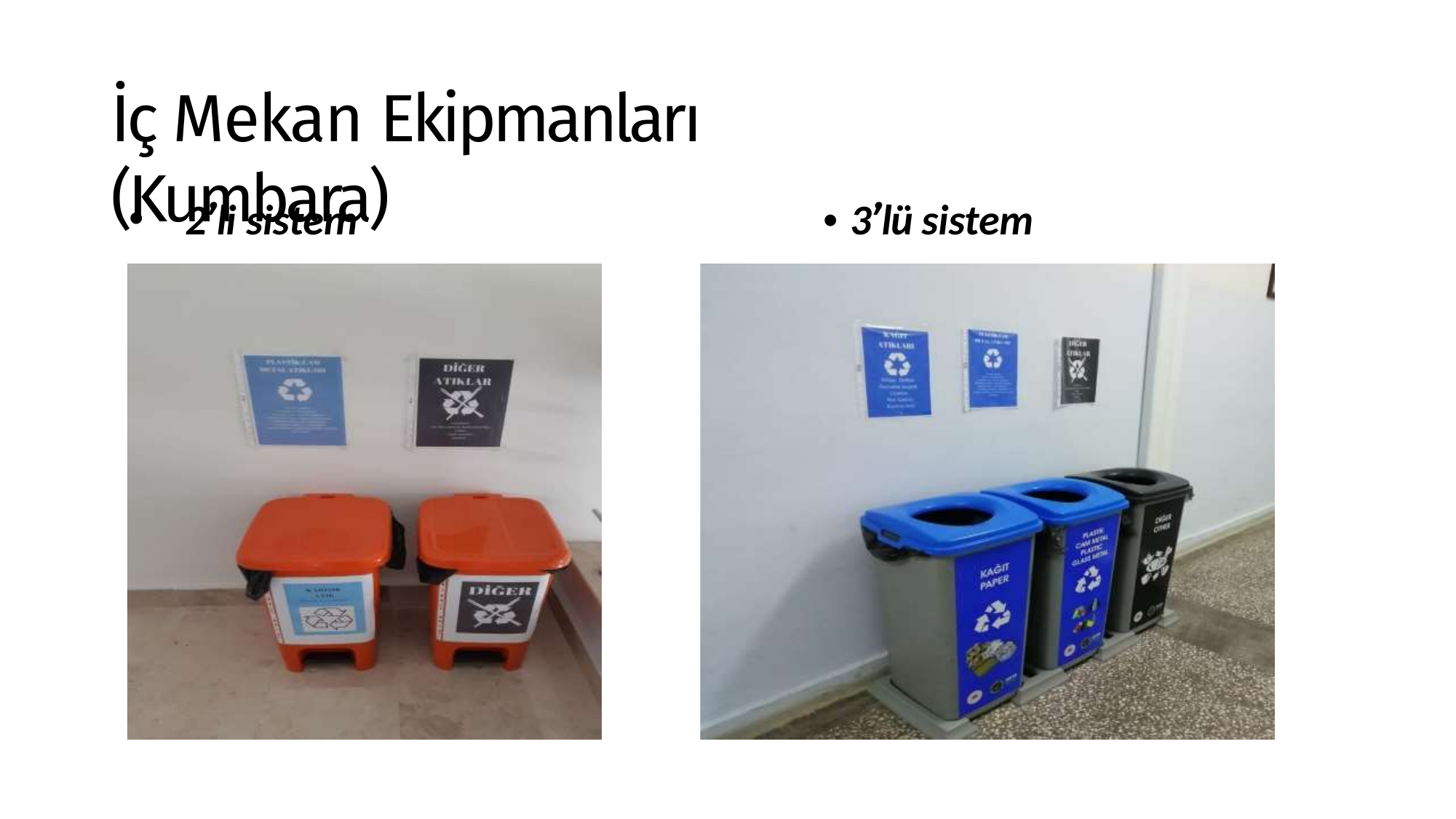

# İç Mekan Ekipmanları (Kumbara)
2’li sistem	• 3’lü sistem